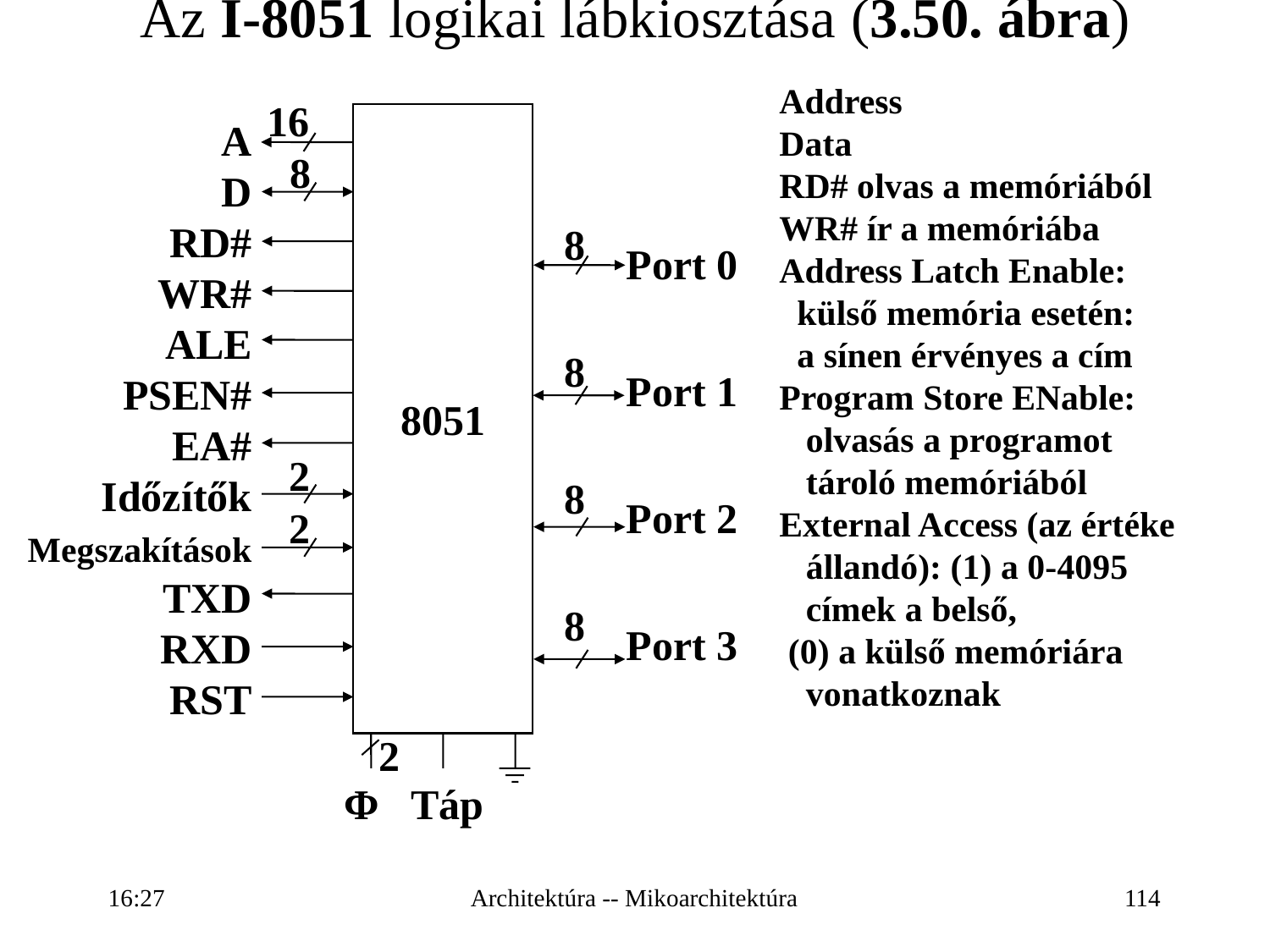

Az I-8051 logikai lábkiosztása (3.50. ábra)
Address
Data
RD# olvas a memóriából
WR# ír a memóriába
Address Latch Enable:
  külső memória esetén:
  a sínen érvényes a cím
Program Store ENable:
   olvasás a programot
   tároló memóriából
External Access (az értéke
   állandó): (1) a 0-4095
   címek a belső,
 (0) a külső memóriára
   vonatkoznak
16
8051
A
D
RD#
WR#
ALE
PSEN#
EA#
Időzítők
 Megszakítások
TXD
RXD
RST

8

8

8

8

8
Port 0

Port 1

Port 2

Port 3

2

2

2

Φ   Táp

16:27
Architektúra -- Mikoarchitektúra
114